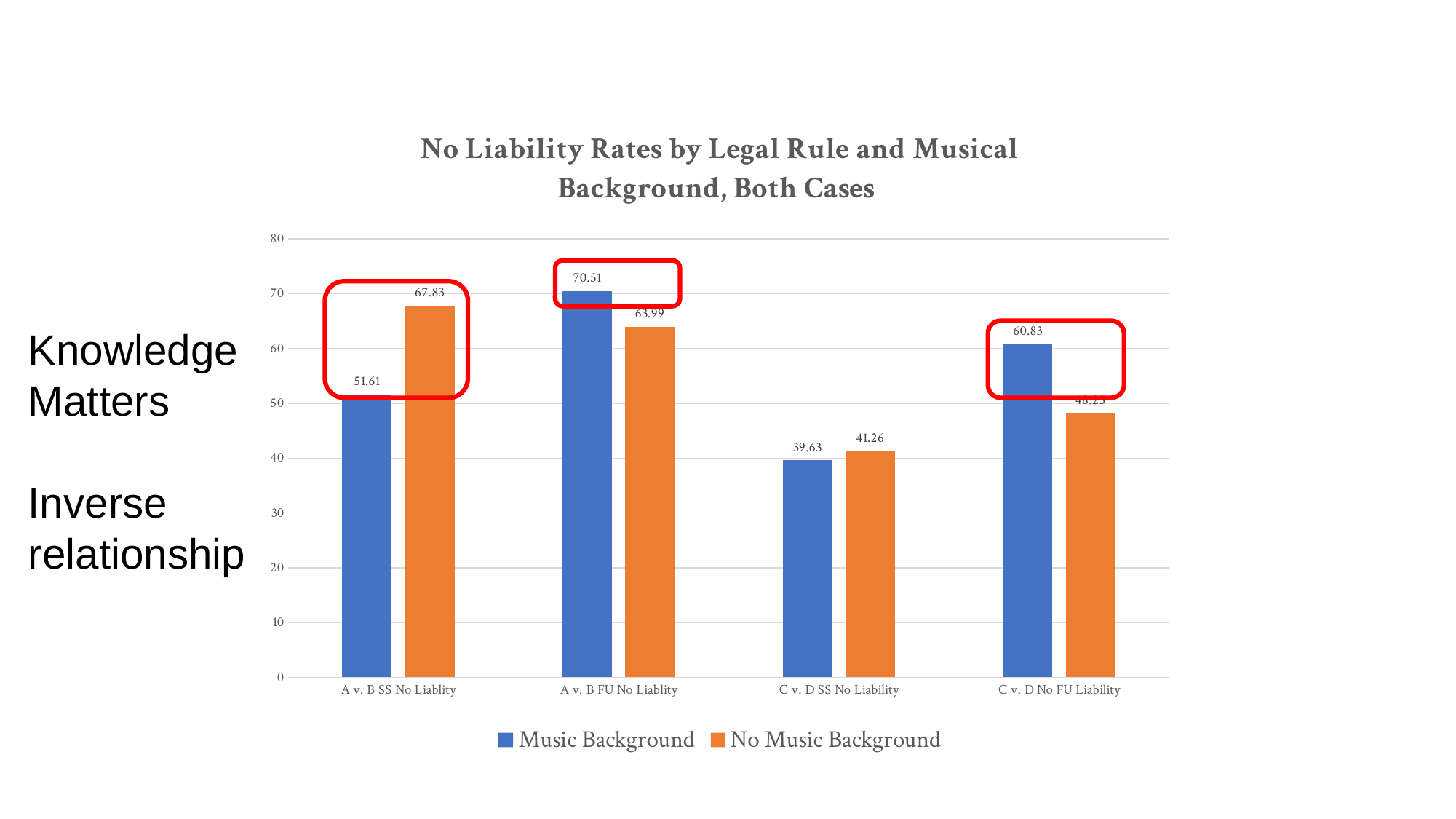

### Chart: No Liability Rates by Legal Rule and Musical Background, Both Cases

| Category | Music Background | No Music Background |
|---|---|---|
| A v. B SS No Liablity | 51.61 | 67.83 |
| A v. B FU No Liablity | 70.51 | 63.99 |
| C v. D SS No Liability | 39.63 | 41.26 |
| C v. D No FU Liability | 60.83 | 48.25 |

Knowledge
Matters

Inverse
relationship